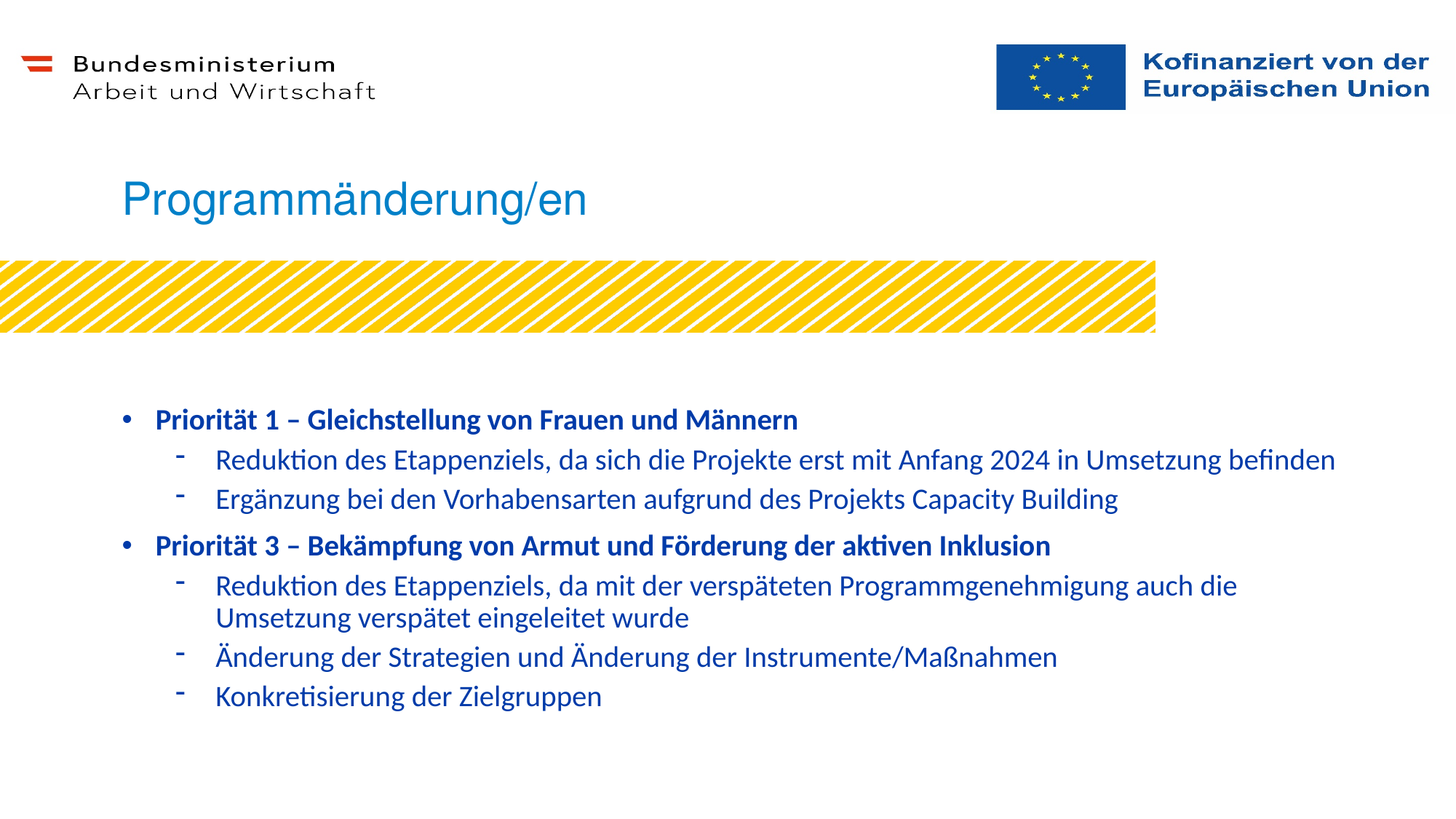

Programmänderung/en

Priorität 1 – Gleichstellung von Frauen und Männern
Reduktion des Etappenziels, da sich die Projekte erst mit Anfang 2024 in Umsetzung befinden
Ergänzung bei den Vorhabensarten aufgrund des Projekts Capacity Building
Priorität 3 – Bekämpfung von Armut und Förderung der aktiven Inklusion
Reduktion des Etappenziels, da mit der verspäteten Programmgenehmigung auch die Umsetzung verspätet eingeleitet wurde
Änderung der Strategien und Änderung der Instrumente/Maßnahmen
Konkretisierung der Zielgruppen